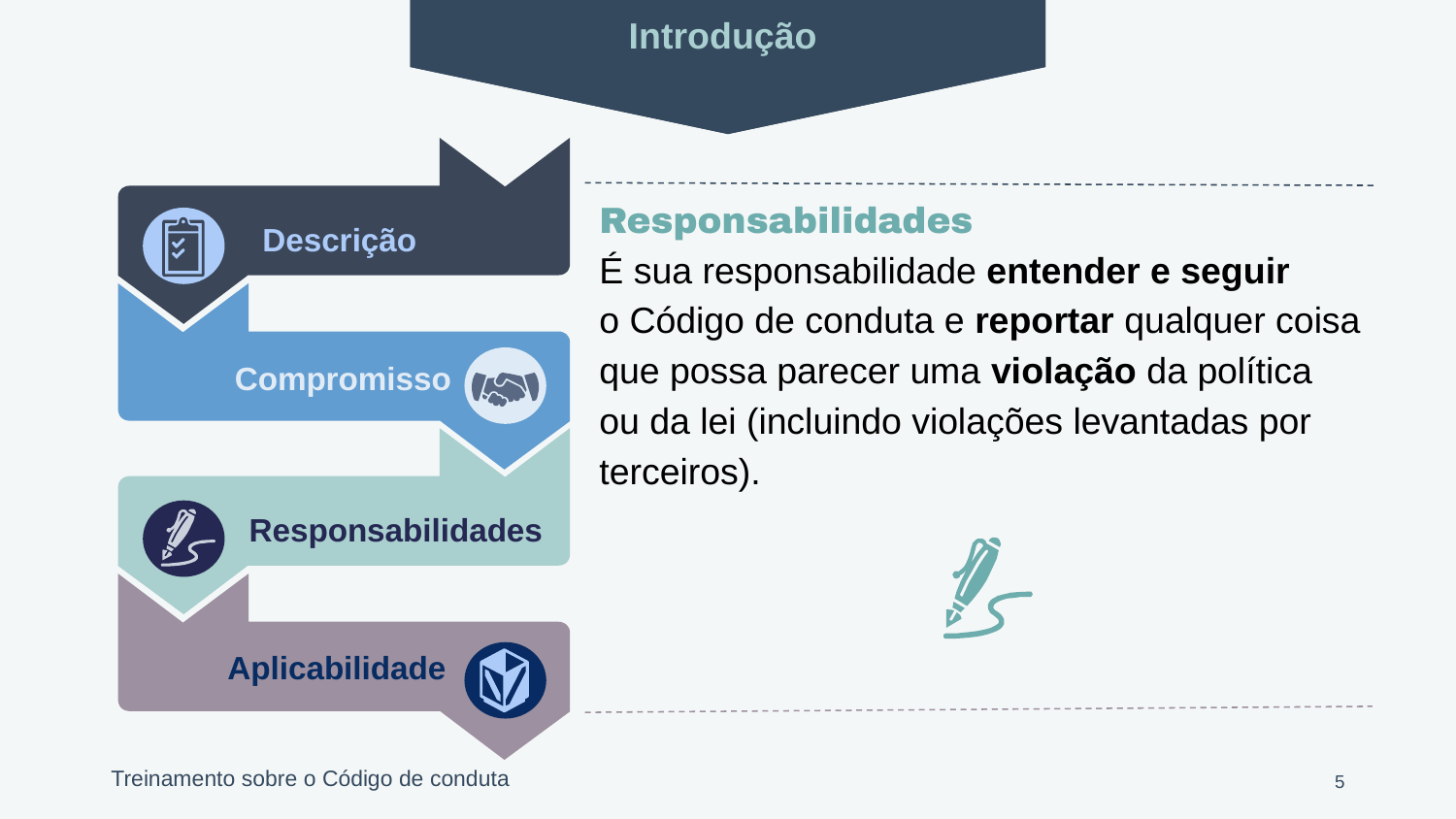

Introdução

Descrição

Compromisso

Responsabilidades

Aplicabilidade
Responsabilidades
É sua responsabilidade entender e seguir
o Código de conduta e reportar qualquer coisa que possa parecer uma violação da política
ou da lei (incluindo violações levantadas por terceiros).

5